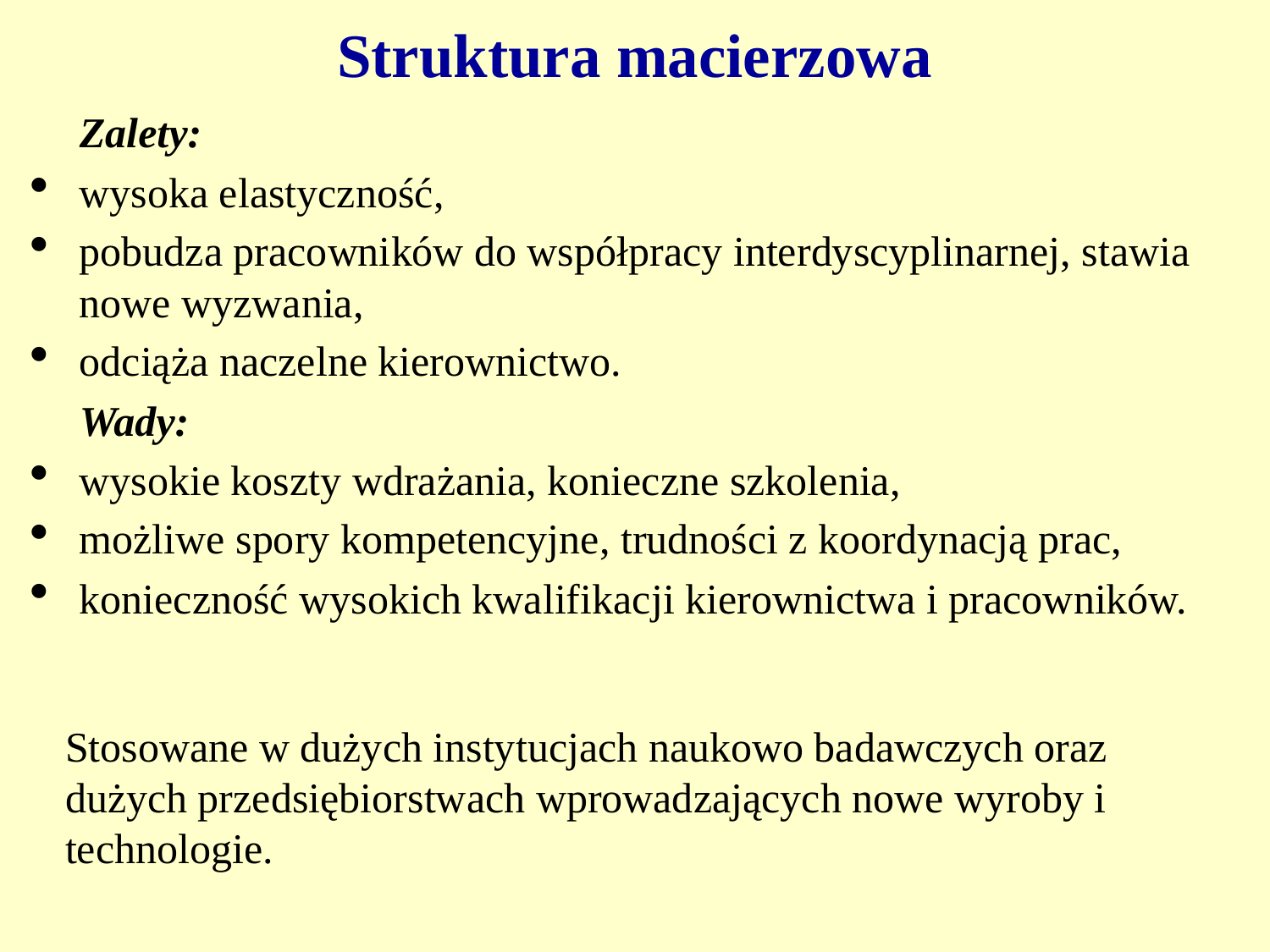

# Struktura macierzowa
Zalety:
wysoka elastyczność,
pobudza pracowników do współpracy interdyscyplinarnej, stawia nowe wyzwania,
odciąża naczelne kierownictwo.
Wady:
wysokie koszty wdrażania, konieczne szkolenia,
możliwe spory kompetencyjne, trudności z koordynacją prac,
konieczność wysokich kwalifikacji kierownictwa i pracowników.
Stosowane w dużych instytucjach naukowo badawczych oraz dużych przedsiębiorstwach wprowadzających nowe wyroby i technologie.